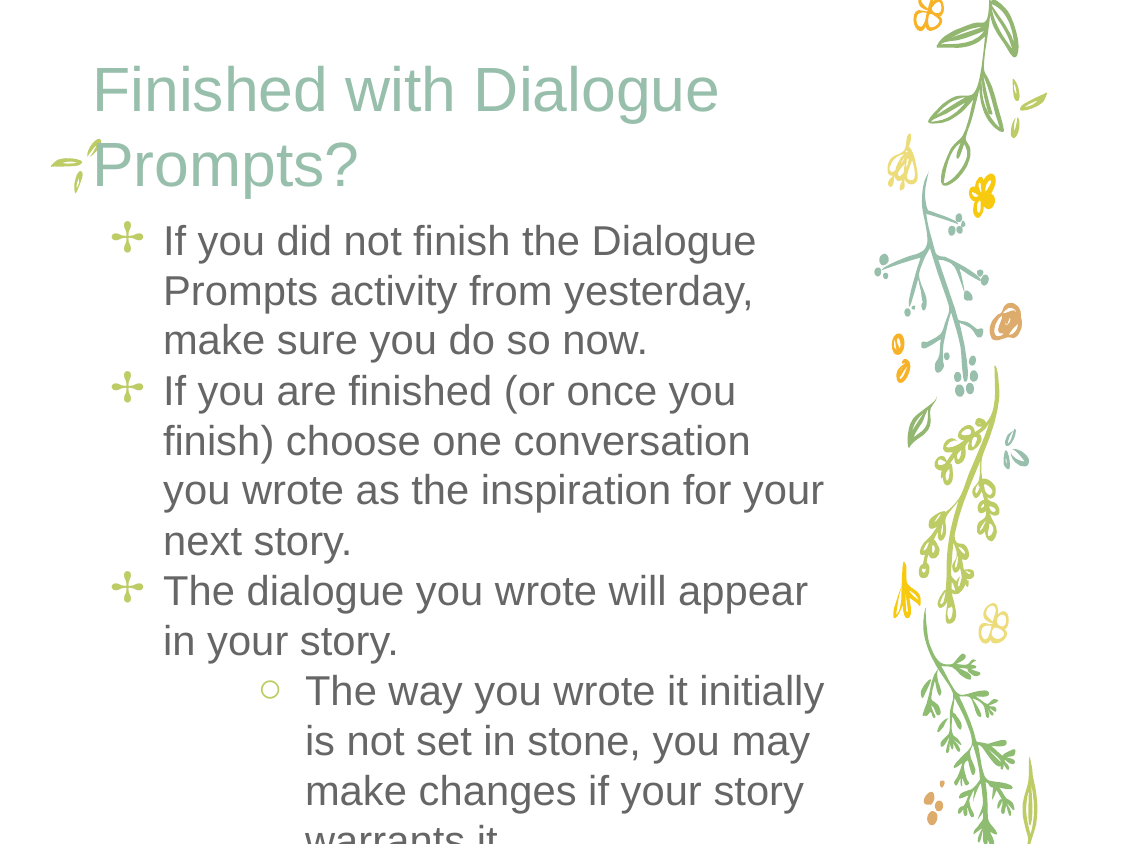

# Finished with Dialogue Prompts?
If you did not finish the Dialogue Prompts activity from yesterday, make sure you do so now.
If you are finished (or once you finish) choose one conversation you wrote as the inspiration for your next story.
The dialogue you wrote will appear in your story.
The way you wrote it initially is not set in stone, you may make changes if your story warrants it.